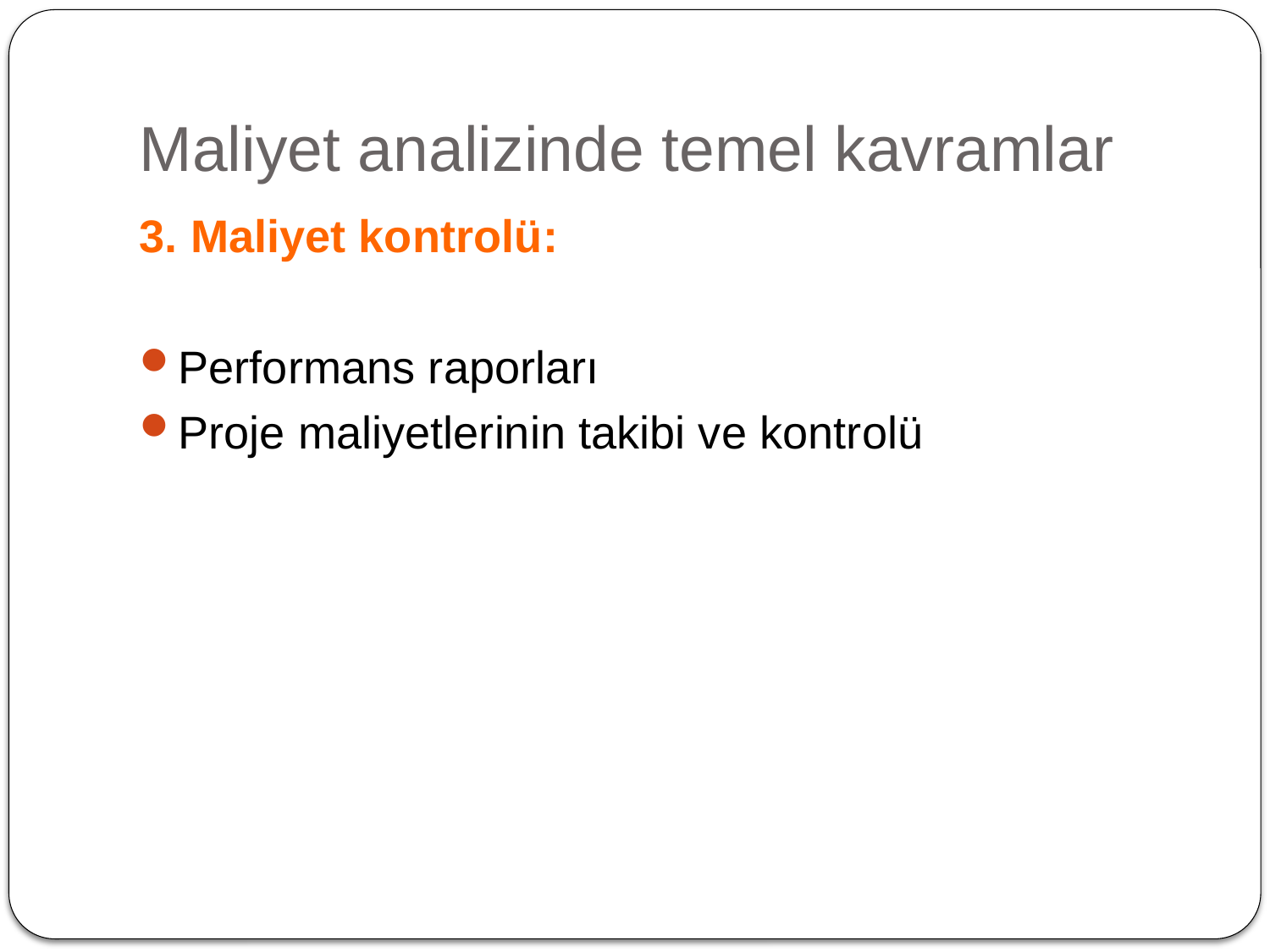

# Maliyet analizinde temel kavramlar
3. Maliyet kontrolü:

Performans raporları
Proje maliyetlerinin takibi ve kontrolü